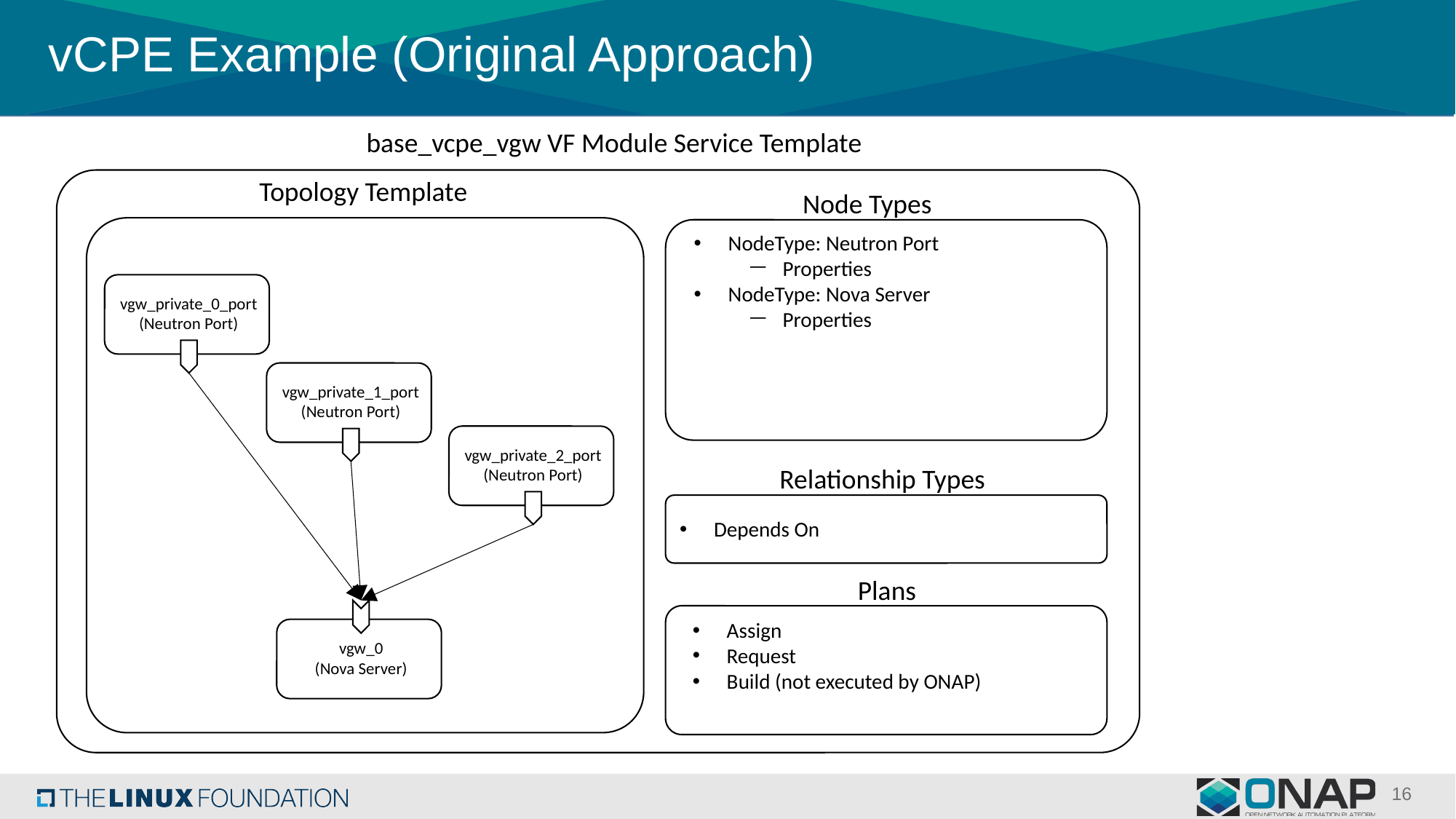

# vCPE Example (Original Approach)
base_vcpe_vgw VF Module Service Template
Topology Template

Node Types

NodeType: Neutron Port
Properties
NodeType: Nova Server
Properties

vgw_private_0_port
(Neutron Port)

vgw_private_1_port
(Neutron Port)

vgw_private_2_port
(Neutron Port)

Relationship Types

Depends On
Plans

vgw_0
(Nova Server)

Assign
Request
Build (not executed by ONAP)
16